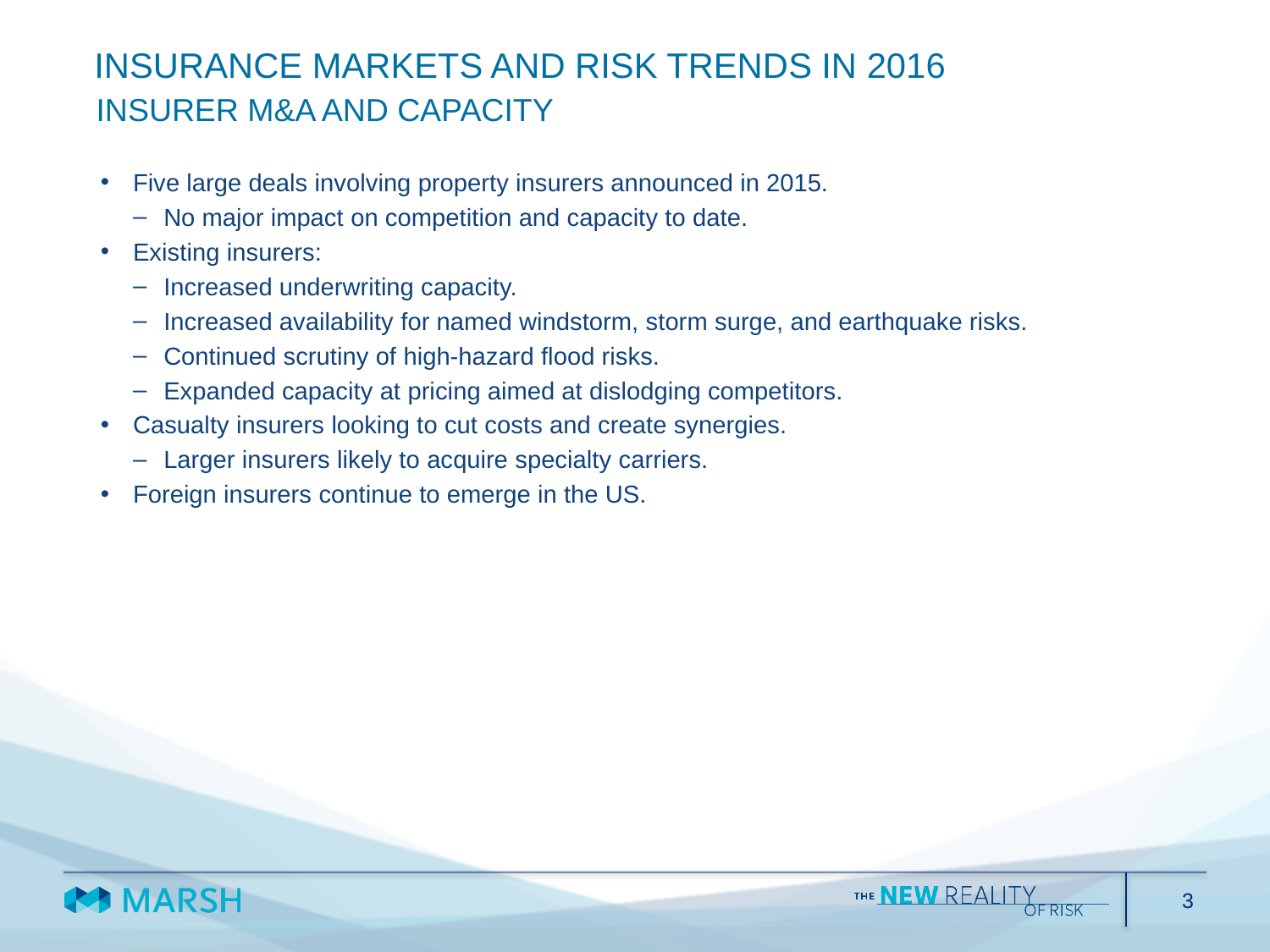

INSURANCE MARKETS AND RISK TRENDS IN 2016
INSURER M&A AND CAPACITY
Five large deals involving property insurers announced in 2015.
No major impact on competition and capacity to date.
Existing insurers:
Increased underwriting capacity.
Increased availability for named windstorm, storm surge, and earthquake risks.
Continued scrutiny of high-hazard flood risks.
Expanded capacity at pricing aimed at dislodging competitors.
Casualty insurers looking to cut costs and create synergies.
Larger insurers likely to acquire specialty carriers.
Foreign insurers continue to emerge in the US.
3